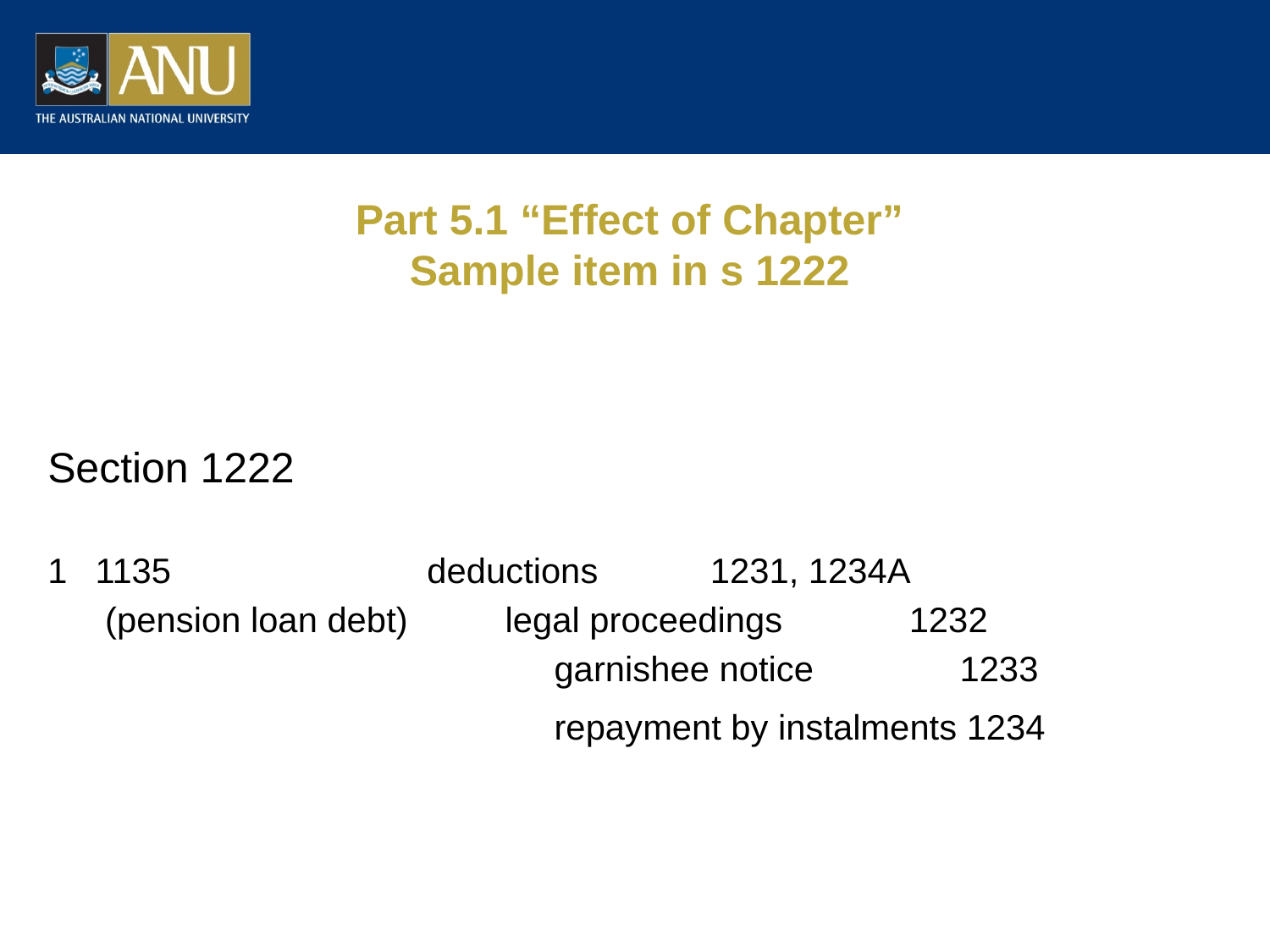

# Part 5.1 “Effect of Chapter” Sample item in s 1222

Section 1222

1	1135 		        deductions	           1231, 1234A
	 (pension loan debt)          legal proceedings             1232
				        garnishee notice               1233
				        repayment by instalments 1234